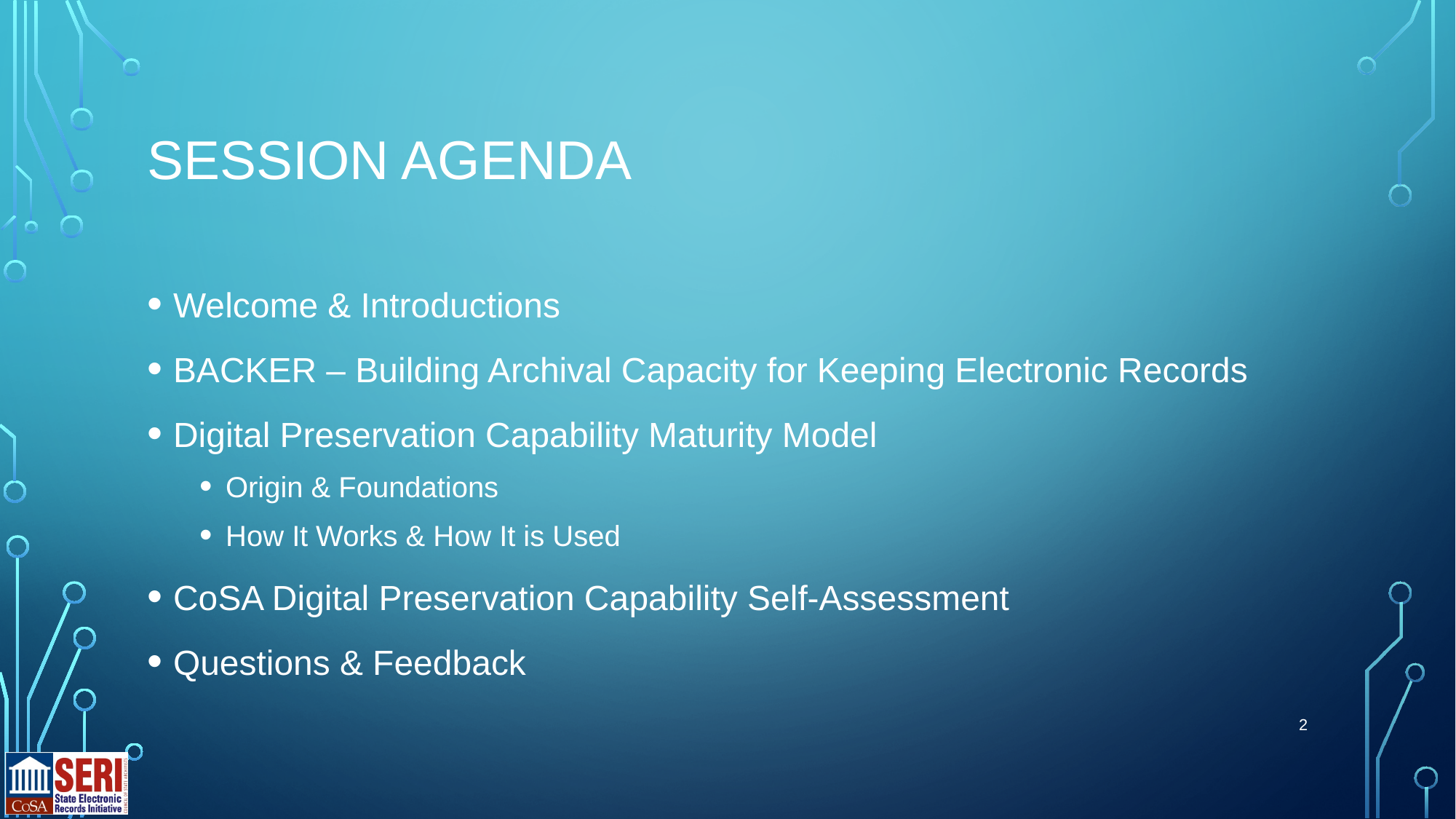

# Session Agenda
Welcome & Introductions
BACKER – Building Archival Capacity for Keeping Electronic Records
Digital Preservation Capability Maturity Model
Origin & Foundations
How It Works & How It is Used
CoSA Digital Preservation Capability Self-Assessment
Questions & Feedback

2